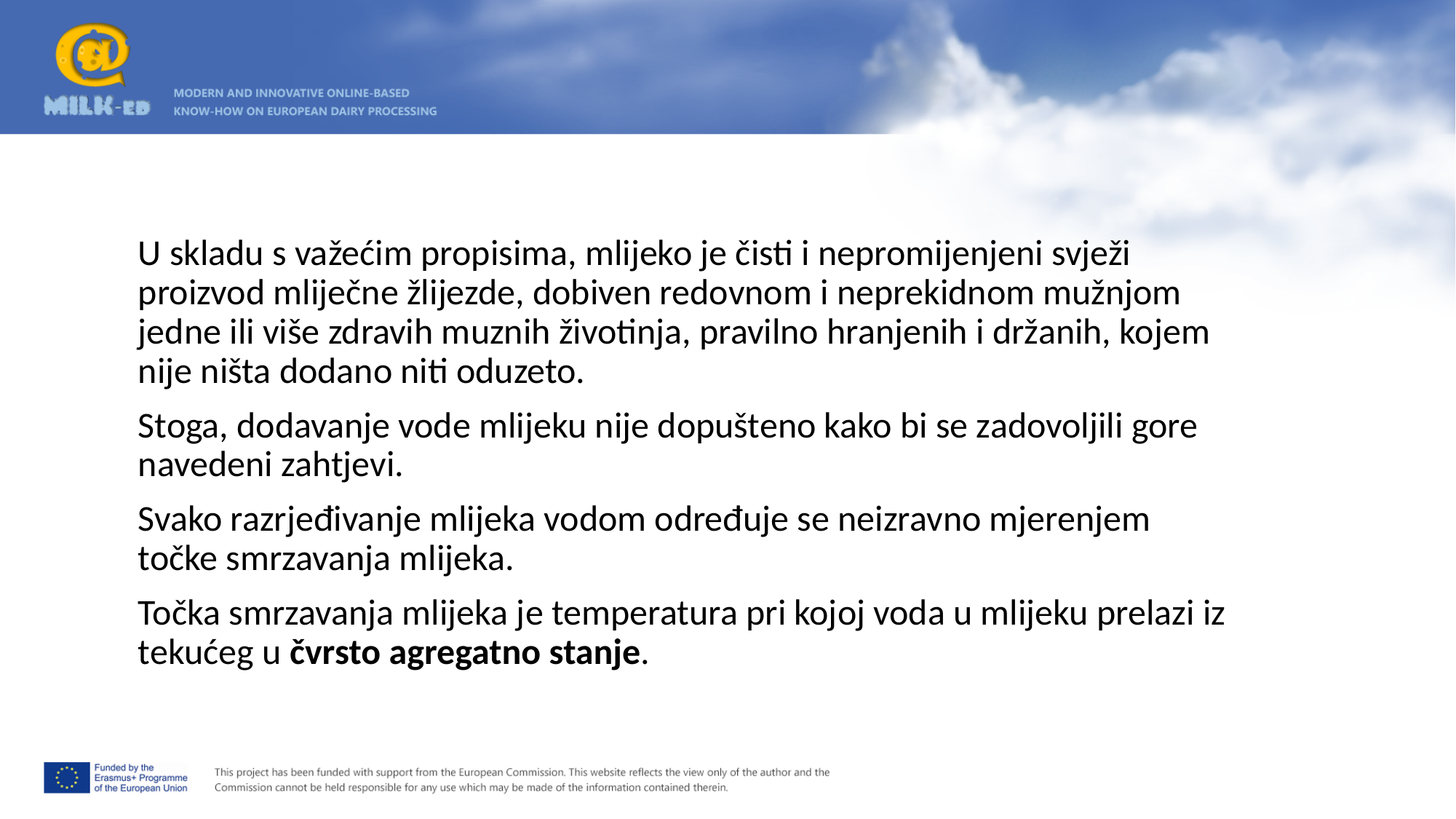

U skladu s važećim propisima, mlijeko je čisti i nepromijenjeni svježi proizvod mliječne žlijezde, dobiven redovnom i neprekidnom mužnjom jedne ili više zdravih muznih životinja, pravilno hranjenih i držanih, kojem nije ništa dodano niti oduzeto.
Stoga, dodavanje vode mlijeku nije dopušteno kako bi se zadovoljili gore navedeni zahtjevi.
Svako razrjeđivanje mlijeka vodom određuje se neizravno mjerenjem točke smrzavanja mlijeka.
Točka smrzavanja mlijeka je temperatura pri kojoj voda u mlijeku prelazi iz tekućeg u čvrsto agregatno stanje.